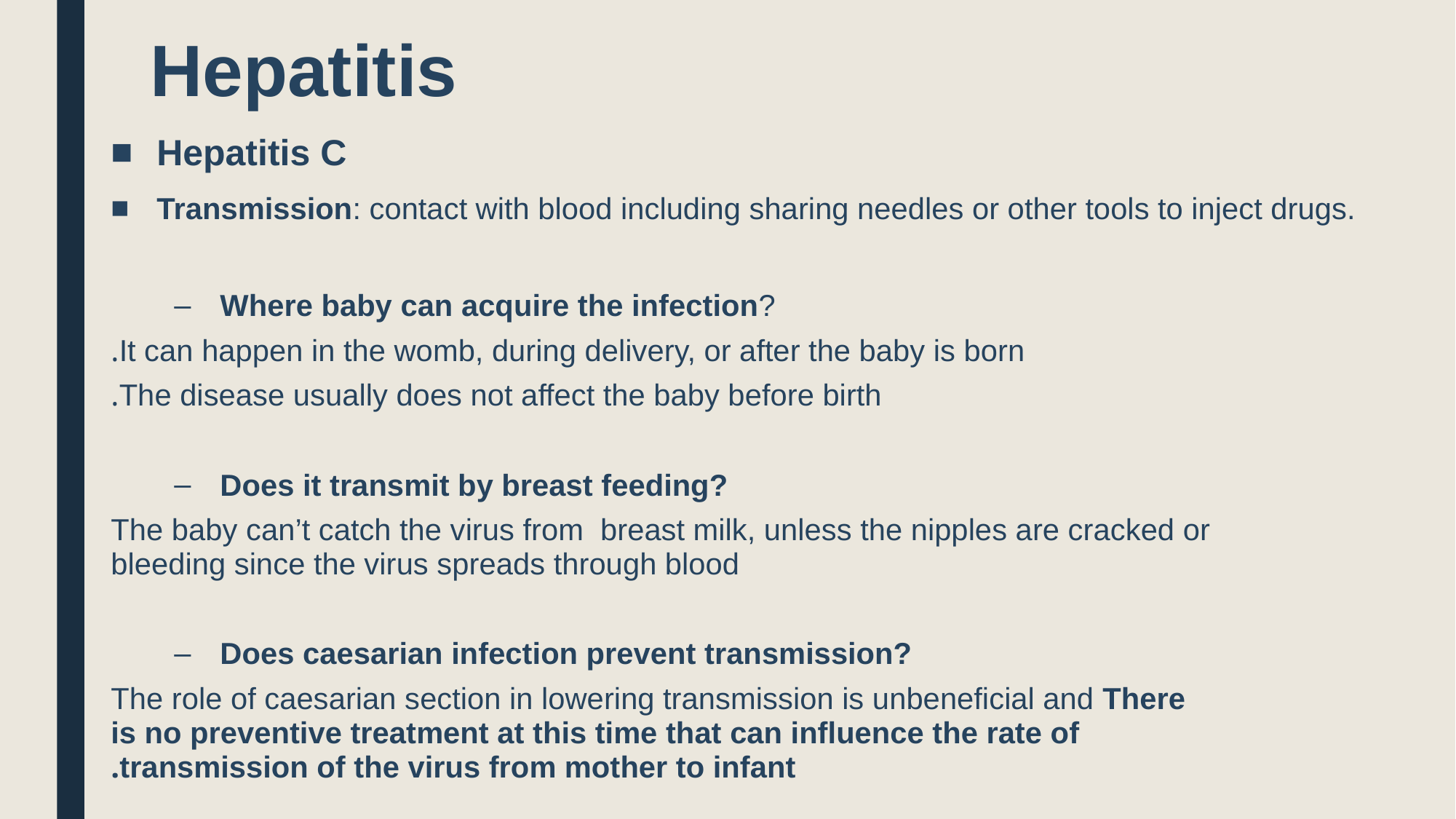

# Hepatitis
Hepatitis C
Transmission: contact with blood including sharing needles or other tools to inject drugs.

Where baby can acquire the infection?
  It can happen in the womb, during delivery, or after the baby is born.
  The disease usually does not affect the baby before birth.

Does it transmit by breast feeding?
The baby can’t catch the virus from  breast milk, unless the nipples are cracked or bleeding since the virus spreads through blood

Does caesarian infection prevent transmission?
The role of caesarian section in lowering transmission is unbeneficial and There is no preventive treatment at this time that can influence the rate of transmission of the virus from mother to infant.